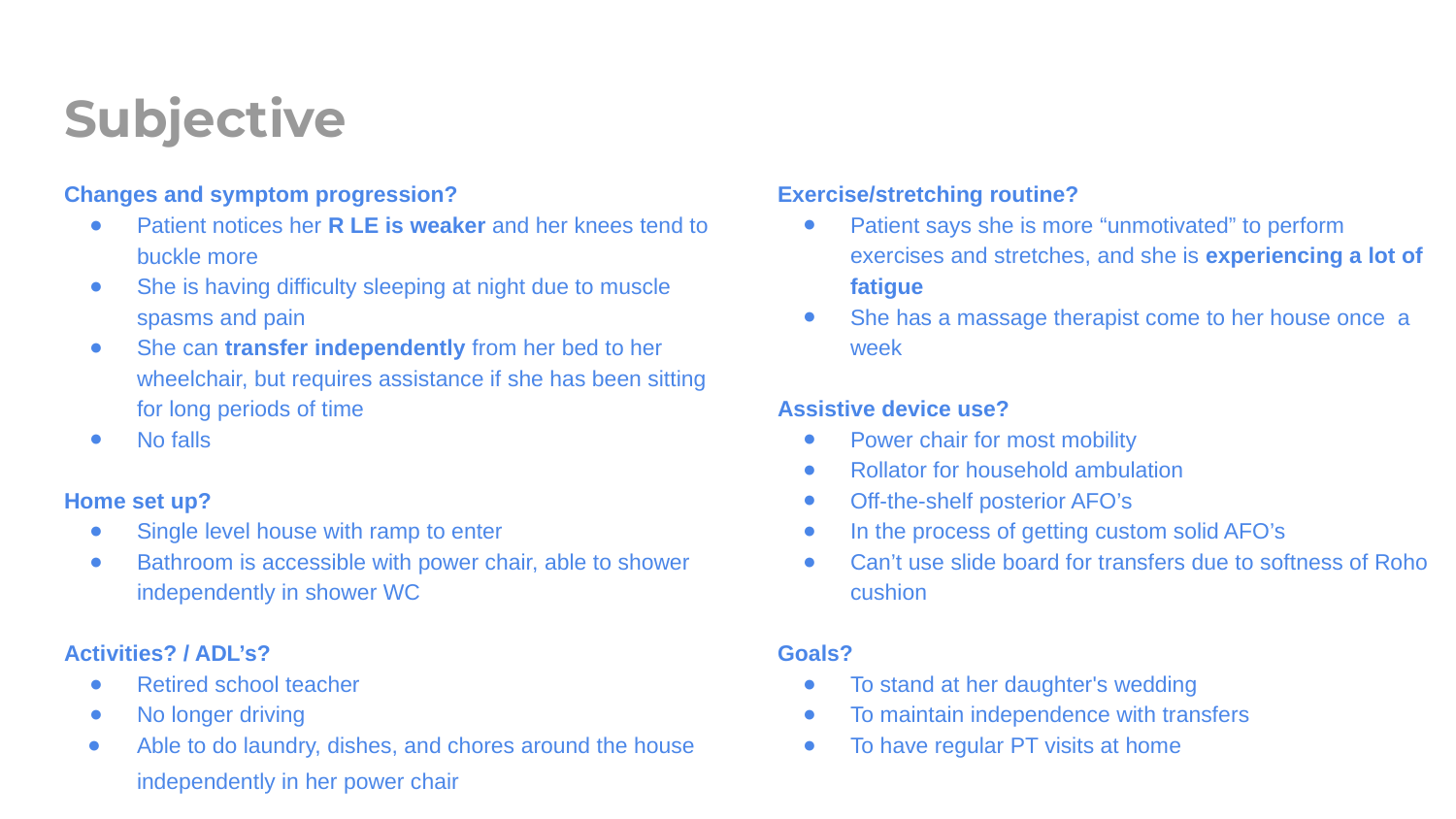

# Subjective
Changes and symptom progression?
Patient notices her R LE is weaker and her knees tend to buckle more
She is having difficulty sleeping at night due to muscle spasms and pain
She can transfer independently from her bed to her wheelchair, but requires assistance if she has been sitting for long periods of time
No falls

Home set up?
Single level house with ramp to enter
Bathroom is accessible with power chair, able to shower independently in shower WC

Activities? / ADL’s?
Retired school teacher
No longer driving
Able to do laundry, dishes, and chores around the house independently in her power chair
Exercise/stretching routine?
Patient says she is more “unmotivated” to perform exercises and stretches, and she is experiencing a lot of fatigue
She has a massage therapist come to her house once  a week

Assistive device use?
Power chair for most mobility
Rollator for household ambulation
Off-the-shelf posterior AFO’s
In the process of getting custom solid AFO’s
Can’t use slide board for transfers due to softness of Roho cushion

Goals?
To stand at her daughter's wedding
To maintain independence with transfers
To have regular PT visits at home